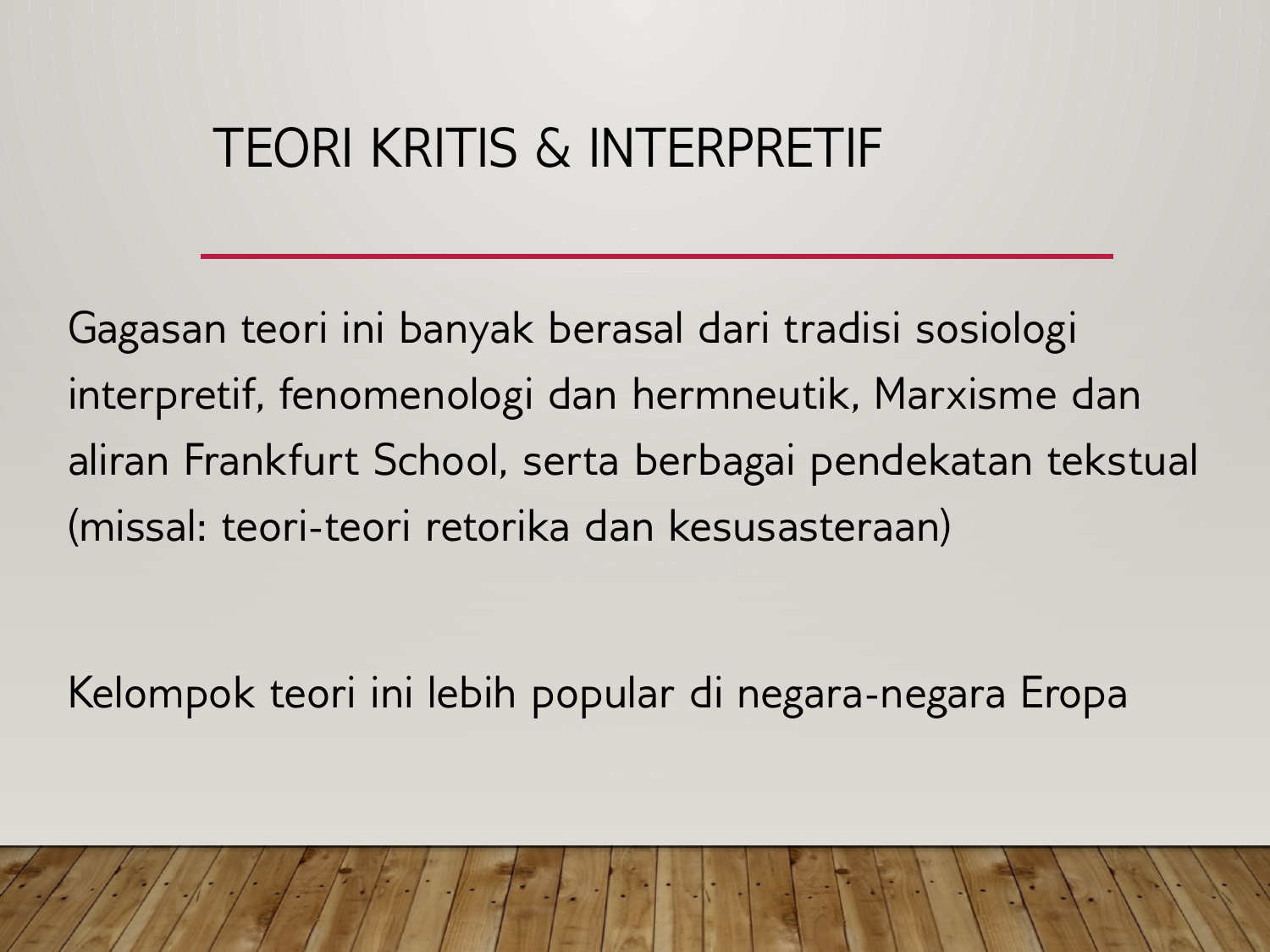

# TEORI KRITIS & INTERPRETIF
Gagasan teori ini banyak berasal dari tradisi sosiologi interpretif, fenomenologi dan hermneutik, Marxisme dan aliran Frankfurt School, serta berbagai pendekatan tekstual (missal: teori-teori retorika dan kesusasteraan)

Kelompok teori ini lebih popular di negara-negara Eropa